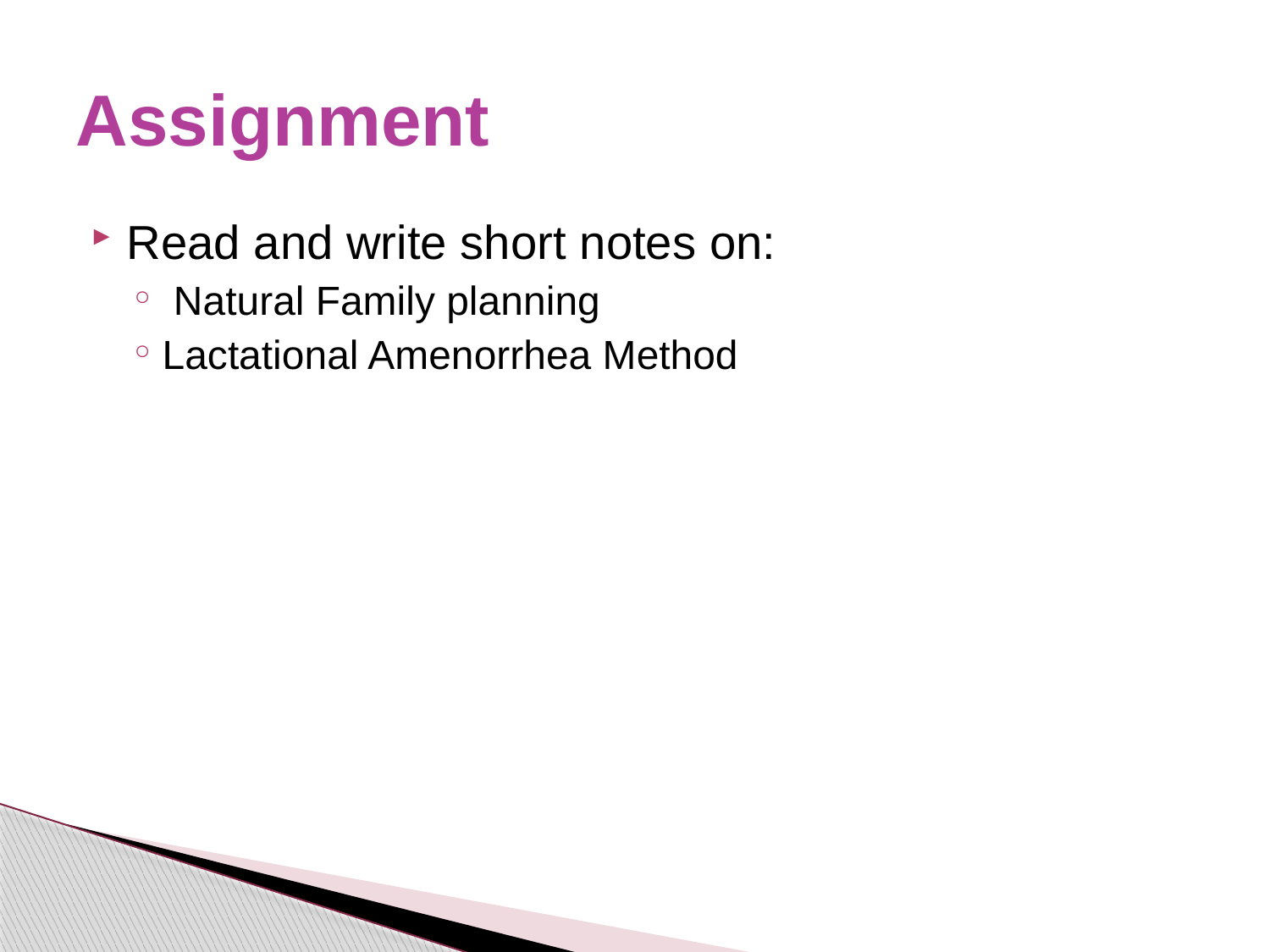

# Assignment
Read and write short notes on:
 Natural Family planning
Lactational Amenorrhea Method